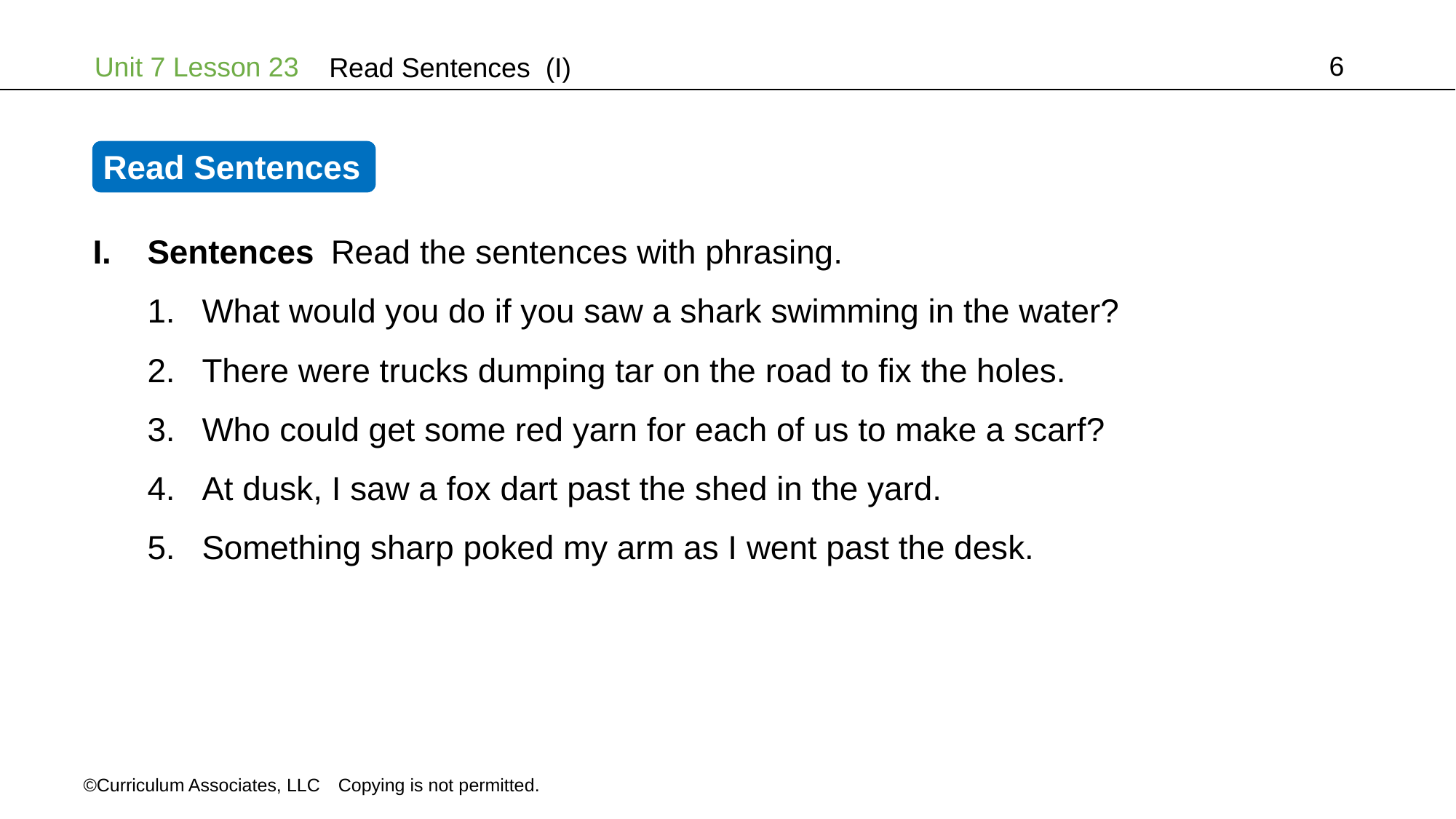

6
Read Sentences  (I)
Read Sentences

Sentences Read the sentences with phrasing.
What would you do if you saw a shark swimming in the water?
There were trucks dumping tar on the road to fix the holes.
Who could get some red yarn for each of us to make a scarf?
At dusk, I saw a fox dart past the shed in the yard.
Something sharp poked my arm as I went past the desk.